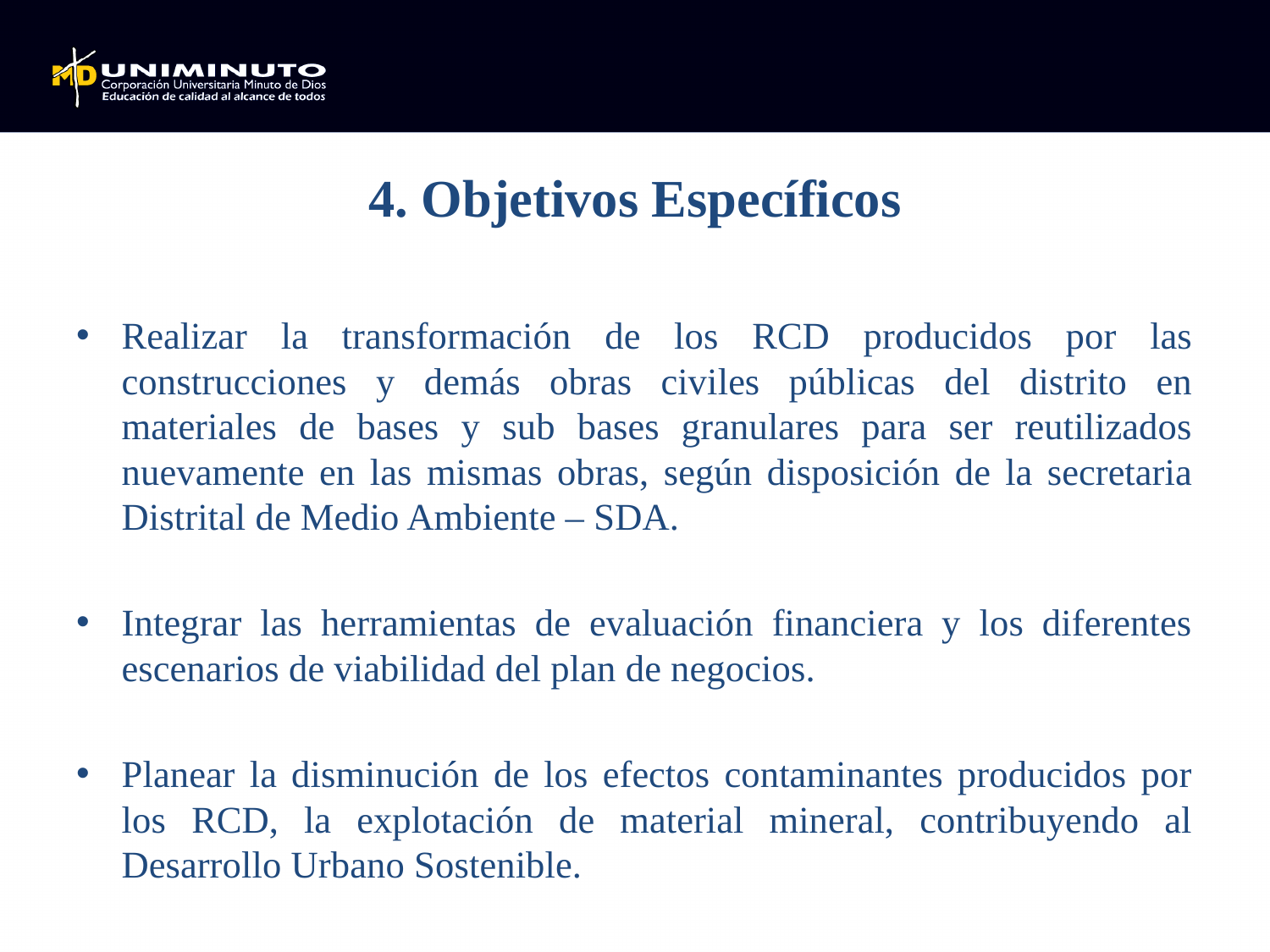

# 4. Objetivos Específicos
Realizar la transformación de los RCD producidos por las construcciones y demás obras civiles públicas del distrito en materiales de bases y sub bases granulares para ser reutilizados nuevamente en las mismas obras, según disposición de la secretaria Distrital de Medio Ambiente – SDA.

Integrar las herramientas de evaluación financiera y los diferentes escenarios de viabilidad del plan de negocios.

Planear la disminución de los efectos contaminantes producidos por los RCD, la explotación de material mineral, contribuyendo al Desarrollo Urbano Sostenible.